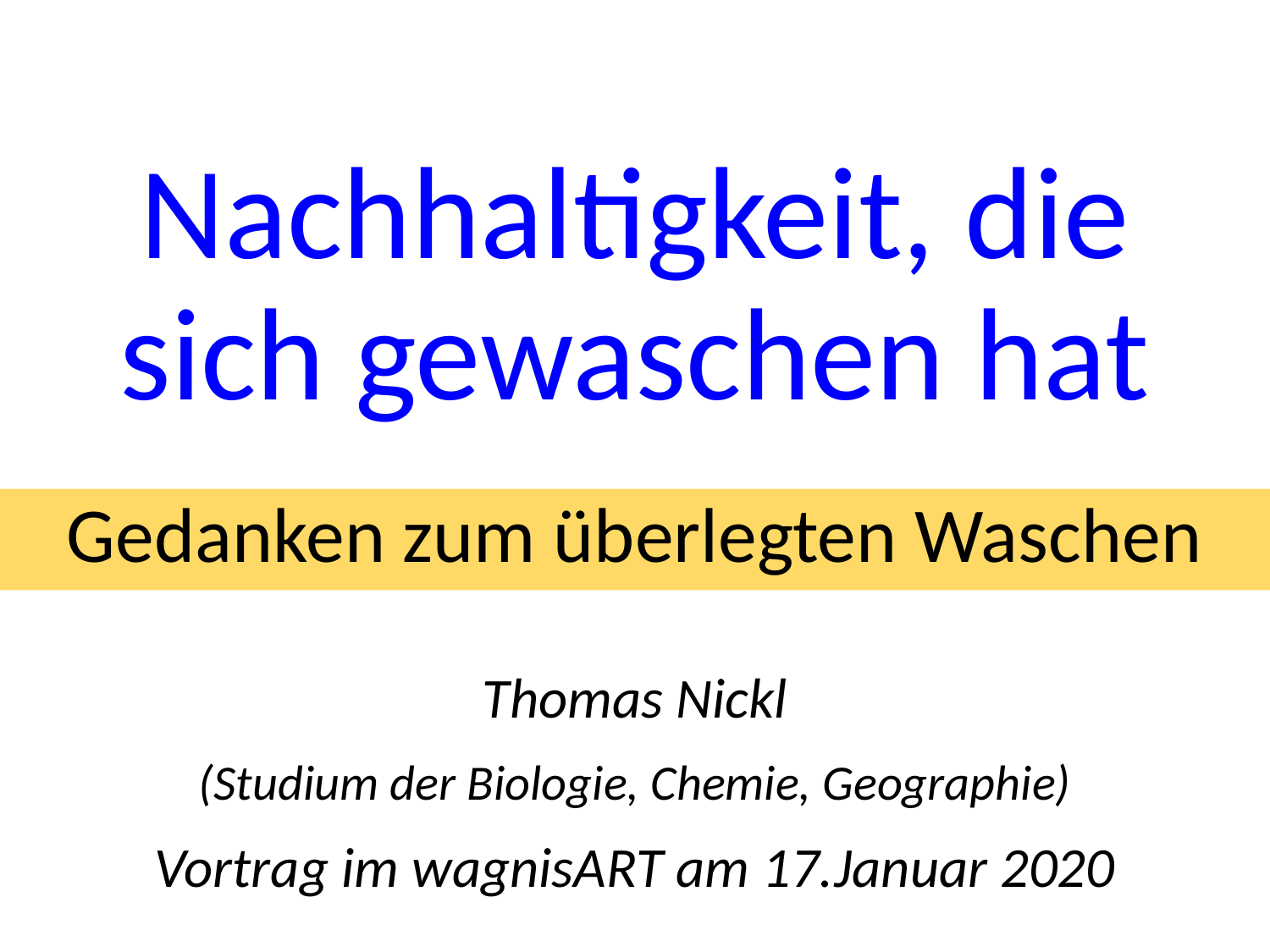

# Nachhaltigkeit, die sich gewaschen hat
Gedanken zum überlegten Waschen
Thomas Nickl
(Studium der Biologie, Chemie, Geographie)
Vortrag im wagnisART am 17.Januar 2020